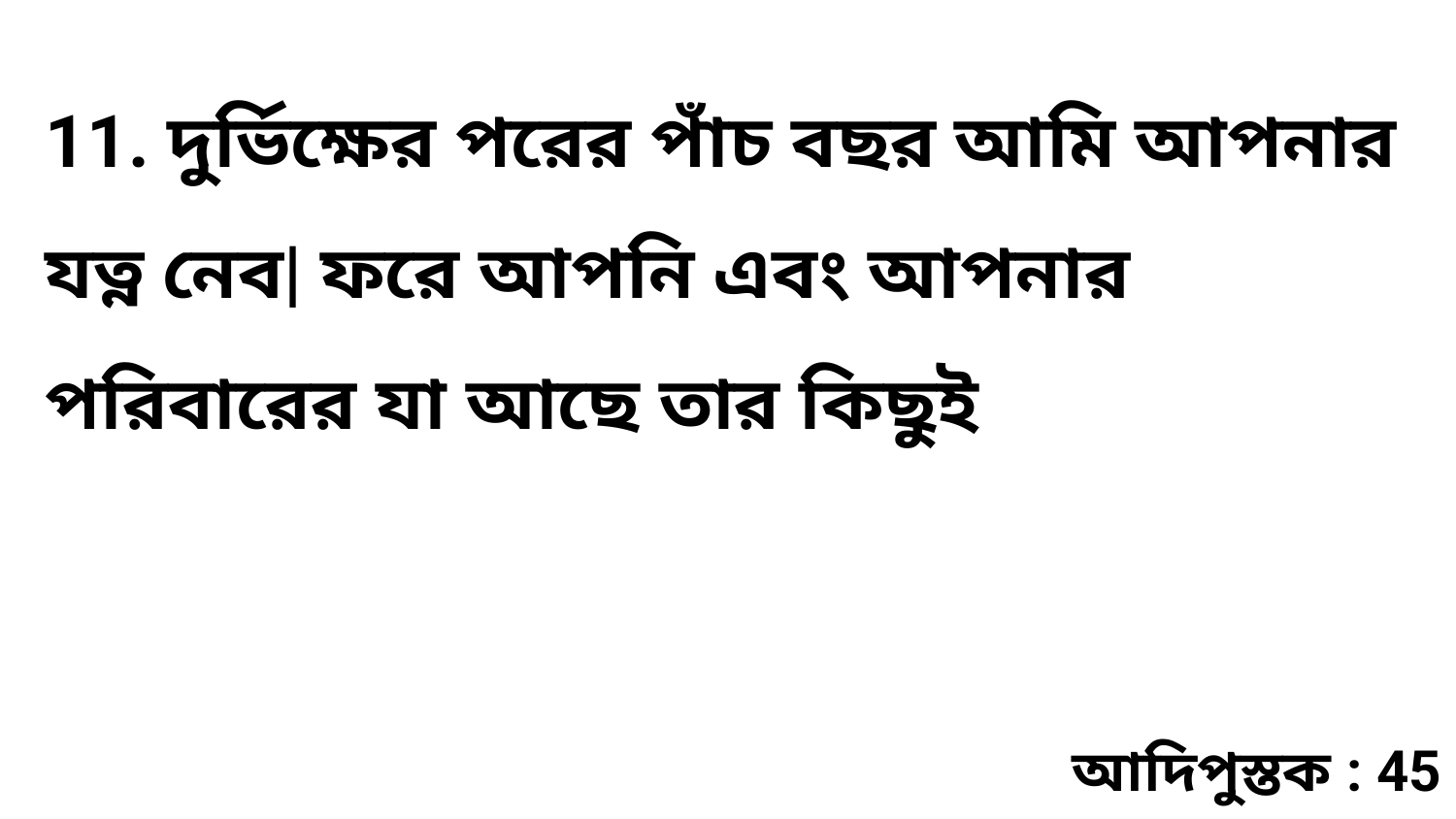

11. দুর্ভিক্ষের পরের পাঁচ বছর আমি আপনার যত্ন নেব| ফরে আপনি এবং আপনার পরিবারের যা আছে তার কিছুই
আদিপুস্তক : 45